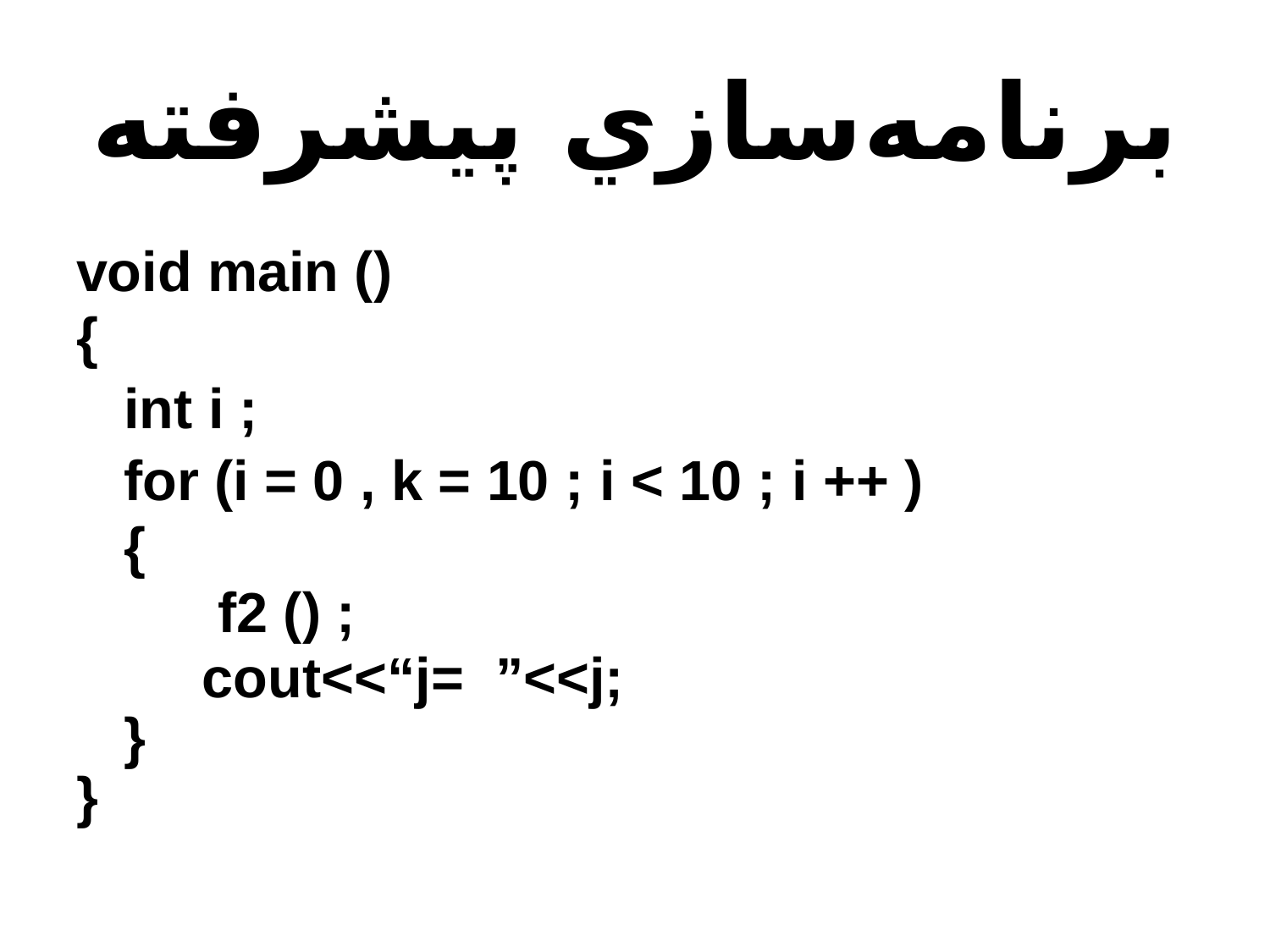

# برنامه‌سازي پيشرفته
void main ()
{
	int i ;
	for (i = 0 , k = 10 ; i < 10 ; i ++ )
	{
	      f2 () ;
	     cout<<“j=  ”<<j;
	}
}